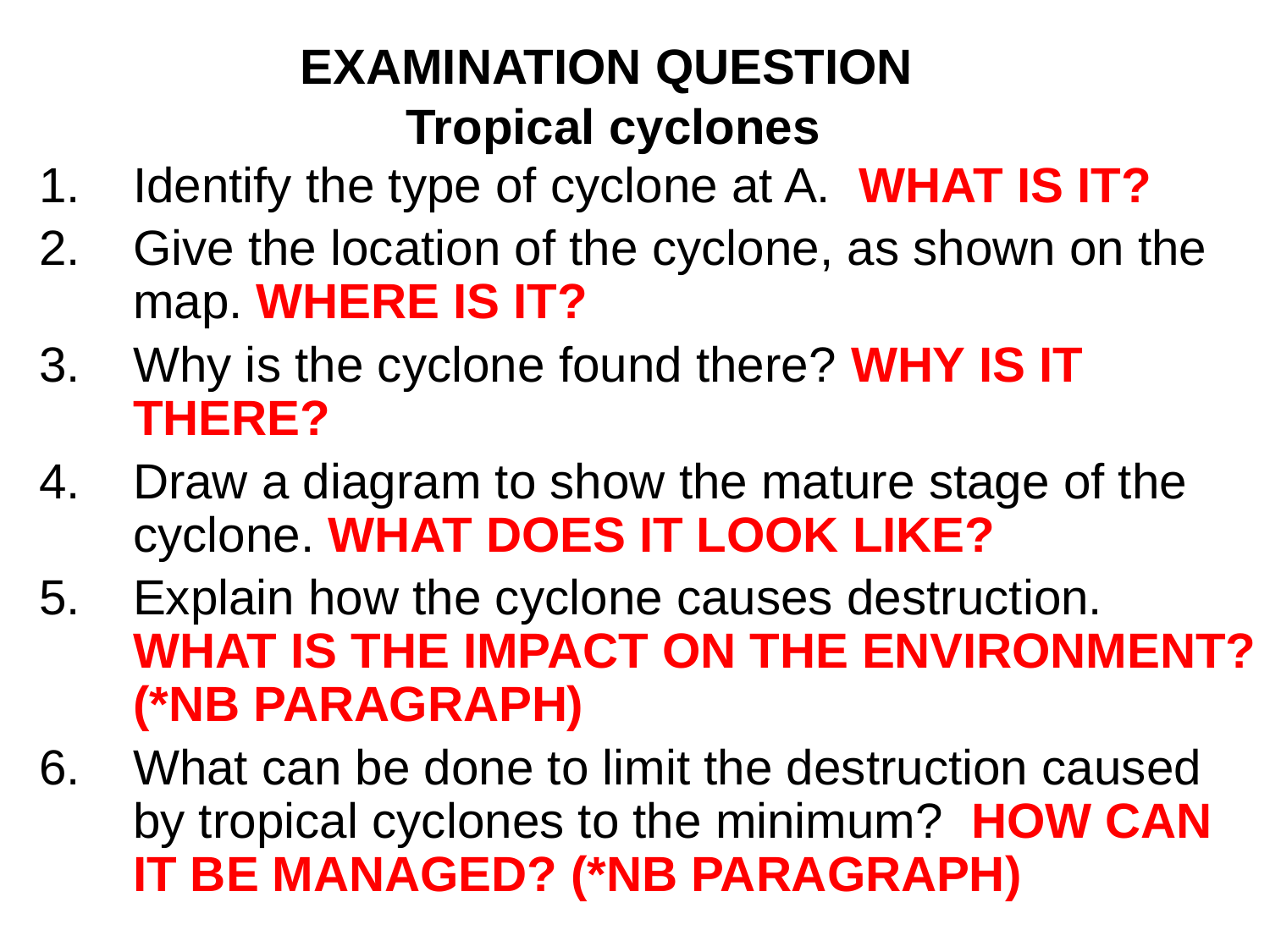

EXAMINATION QUESTION
Tropical cyclones
Identify the type of cyclone at A.  WHAT IS IT?
Give the location of the cyclone, as shown on the map. WHERE IS IT?
Why is the cyclone found there? WHY IS IT THERE?
Draw a diagram to show the mature stage of the cyclone. WHAT DOES IT LOOK LIKE?
Explain how the cyclone causes destruction. WHAT IS THE IMPACT ON THE ENVIRONMENT? (*NB PARAGRAPH)
What can be done to limit the destruction caused by tropical cyclones to the minimum?  HOW CAN IT BE MANAGED? (*NB PARAGRAPH)